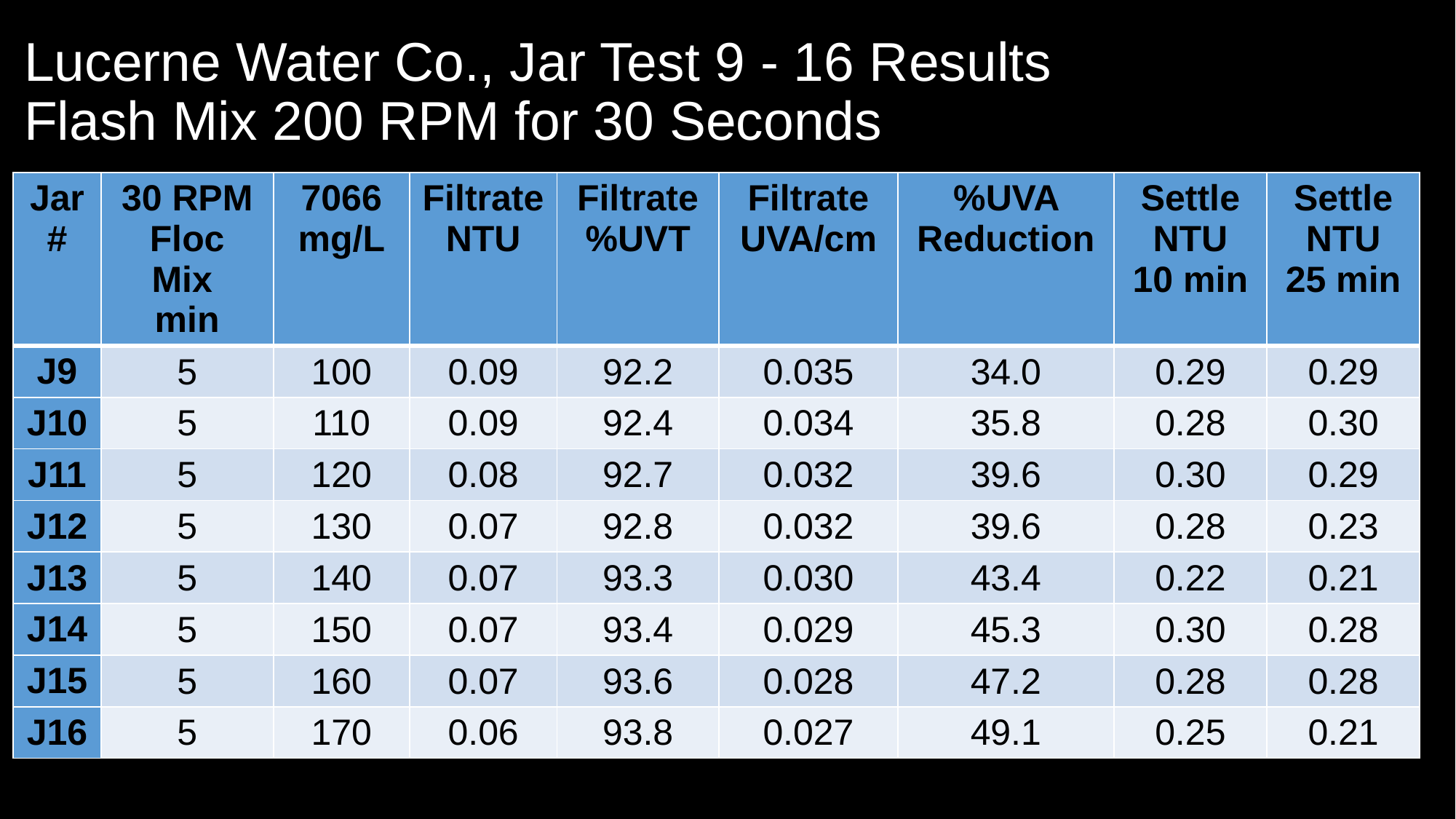

# Lucerne Water Co., Jar Test 9 - 16 Results Flash Mix 200 RPM for 30 Seconds
| Jar# | 30 RPM Floc Mix min | 7066 mg/L | Filtrate NTU | Filtrate %UVT | Filtrate UVA/cm | %UVA Reduction | Settle NTU 10 min | Settle NTU 25 min |
| --- | --- | --- | --- | --- | --- | --- | --- | --- |
| J9 | 5 | 100 | 0.09 | 92.2 | 0.035 | 34.0 | 0.29 | 0.29 |
| J10 | 5 | 110 | 0.09 | 92.4 | 0.034 | 35.8 | 0.28 | 0.30 |
| J11 | 5 | 120 | 0.08 | 92.7 | 0.032 | 39.6 | 0.30 | 0.29 |
| J12 | 5 | 130 | 0.07 | 92.8 | 0.032 | 39.6 | 0.28 | 0.23 |
| J13 | 5 | 140 | 0.07 | 93.3 | 0.030 | 43.4 | 0.22 | 0.21 |
| J14 | 5 | 150 | 0.07 | 93.4 | 0.029 | 45.3 | 0.30 | 0.28 |
| J15 | 5 | 160 | 0.07 | 93.6 | 0.028 | 47.2 | 0.28 | 0.28 |
| J16 | 5 | 170 | 0.06 | 93.8 | 0.027 | 49.1 | 0.25 | 0.21 |